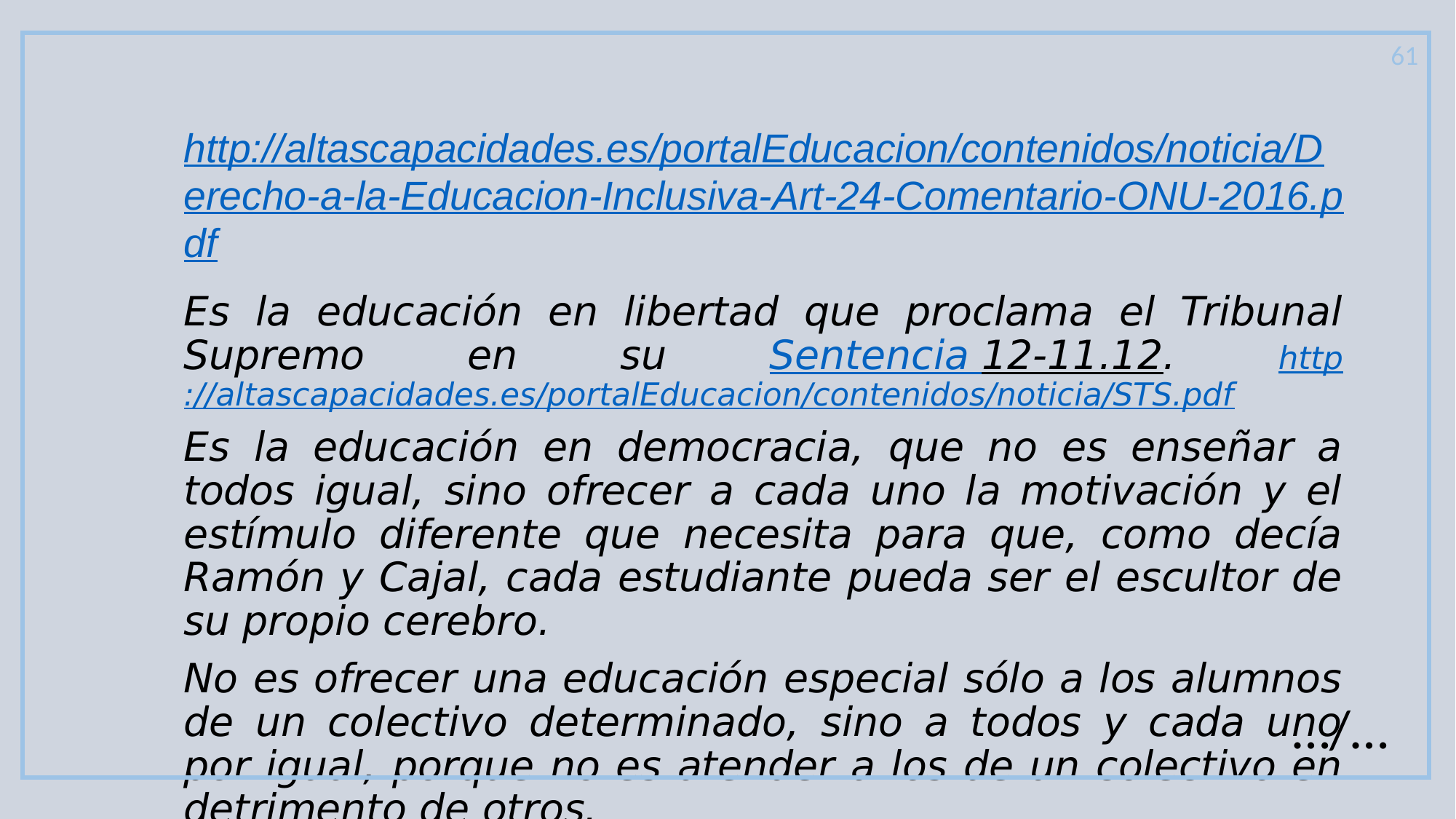

61
http://altascapacidades.es/portalEducacion/contenidos/noticia/Derecho-a-la-Educacion-Inclusiva-Art-24-Comentario-ONU-2016.pdf
Es la educación en libertad que proclama el Tribunal Supremo en su Sentencia 12-11.12. http://altascapacidades.es/portalEducacion/contenidos/noticia/STS.pdf
Es la educación en democracia, que no es enseñar a todos igual, sino ofrecer a cada uno la motivación y el estímulo diferente que necesita para que, como decía Ramón y Cajal, cada estudiante pueda ser el escultor de su propio cerebro.
No es ofrecer una educación especial sólo a los alumnos de un colectivo determinado, sino a todos y cada uno por igual, porque no es atender a los de un colectivo en detrimento de otros.
…/…